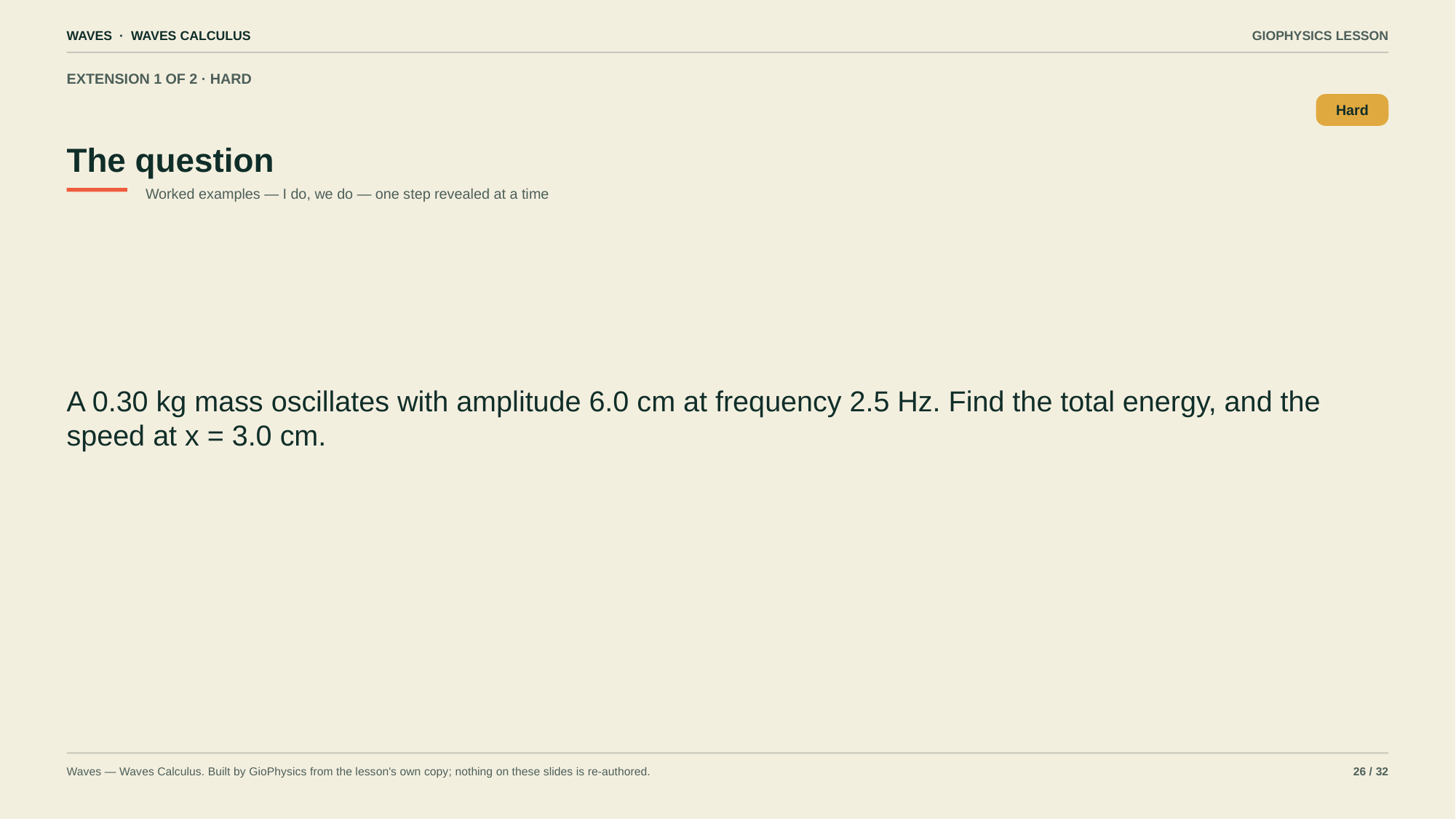

WAVES  ·  WAVES CALCULUS
GIOPHYSICS LESSON

EXTENSION 1 OF 2 · HARD
The question

Hard
Worked examples — I do, we do — one step revealed at a time

A 0.30 kg mass oscillates with amplitude 6.0 cm at frequency 2.5 Hz. Find the total energy, and the speed at x = 3.0 cm.

Waves — Waves Calculus. Built by GioPhysics from the lesson's own copy; nothing on these slides is re-authored.
26 / 32